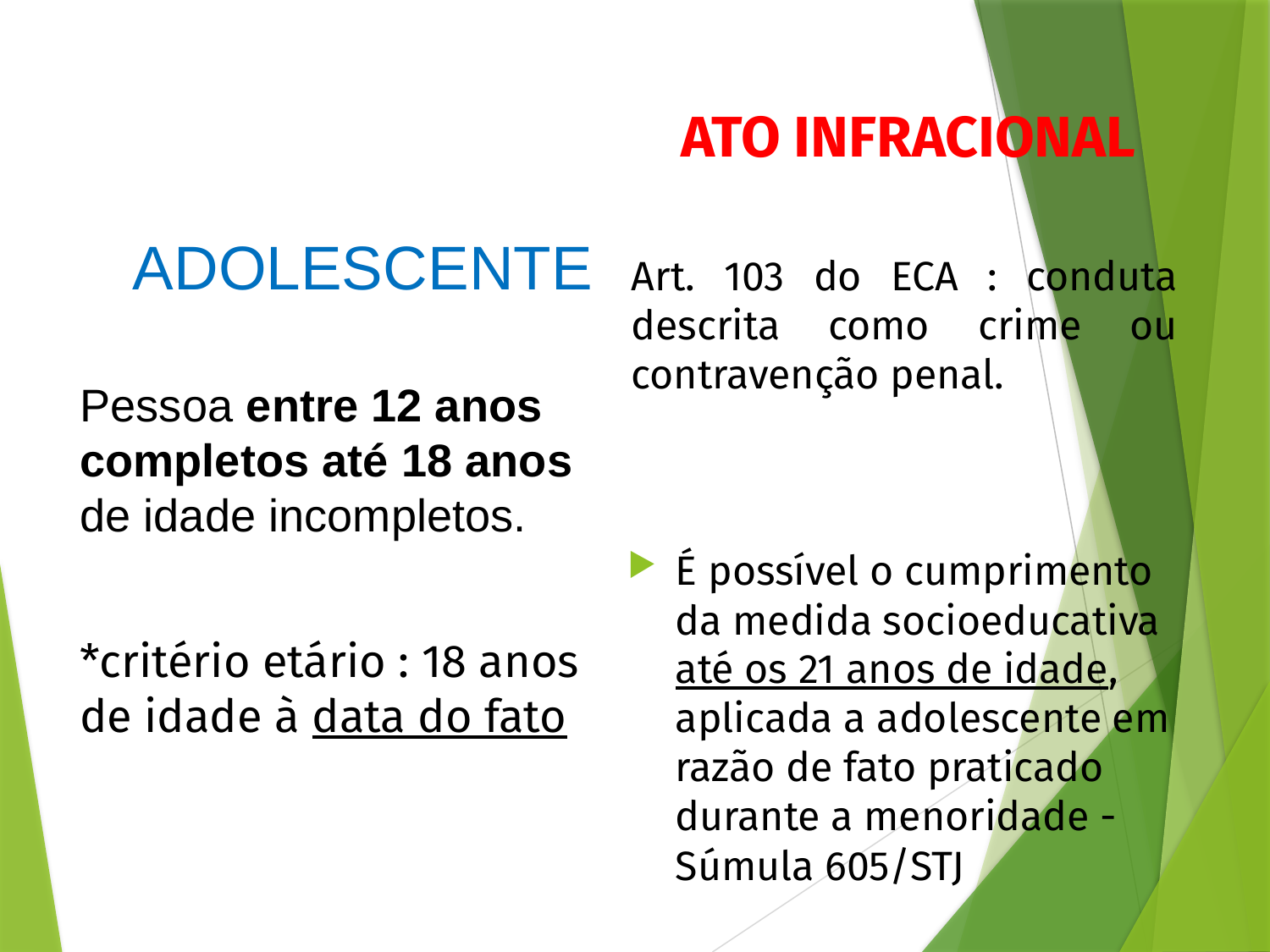

#
ATO INFRACIONAL

Art. 103 do ECA : conduta descrita como crime ou contravenção penal.

É possível o cumprimento da medida socioeducativa até os 21 anos de idade, aplicada a adolescente em razão de fato praticado durante a menoridade - Súmula 605/STJ

     ADOLESCENTE

Pessoa entre 12 anos completos até 18 anos de idade incompletos.

*critério etário : 18 anos de idade à data do fato